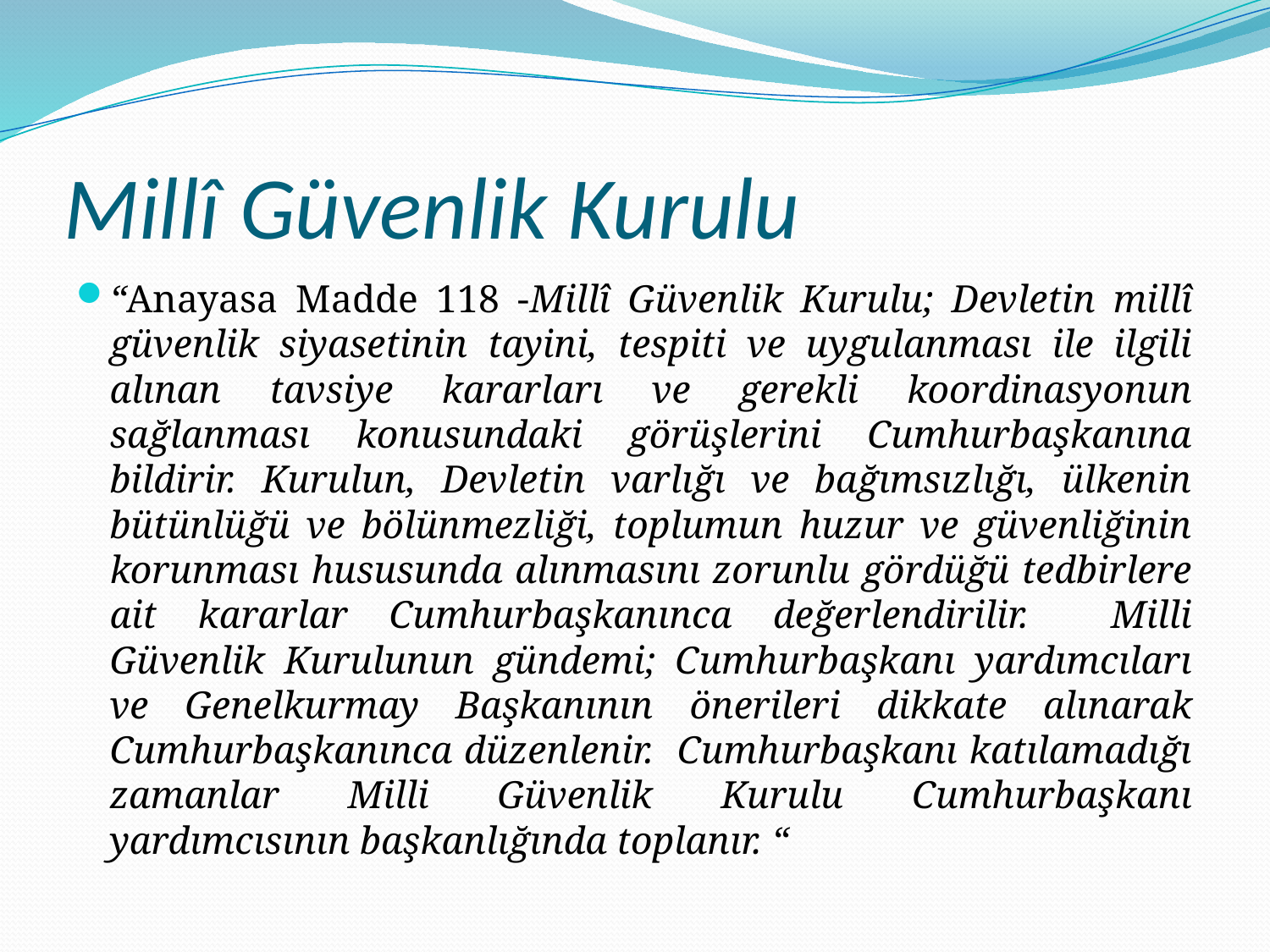

# Millî Güvenlik Kurulu
“Anayasa Madde 118 -Millî Güvenlik Kurulu; Devletin millî güvenlik siyasetinin tayini, tespiti ve uygulanması ile ilgili alınan tavsiye kararları ve gerekli koordinasyonun sağlanması konusundaki görüşlerini Cumhurbaşkanına bildirir. Kurulun, Devletin varlığı ve bağımsızlığı, ülkenin bütünlüğü ve bölünmezliği, toplumun huzur ve güvenliğinin korunması hususunda alınmasını zorunlu gördüğü tedbirlere ait kararlar Cumhurbaşkanınca değerlendirilir.  Milli Güvenlik Kurulunun gündemi; Cumhurbaşkanı yardımcıları ve Genelkurmay Başkanının önerileri dikkate alınarak Cumhurbaşkanınca düzenlenir.  Cumhurbaşkanı katılamadığı zamanlar Milli Güvenlik Kurulu Cumhurbaşkanı yardımcısının başkanlığında toplanır. “